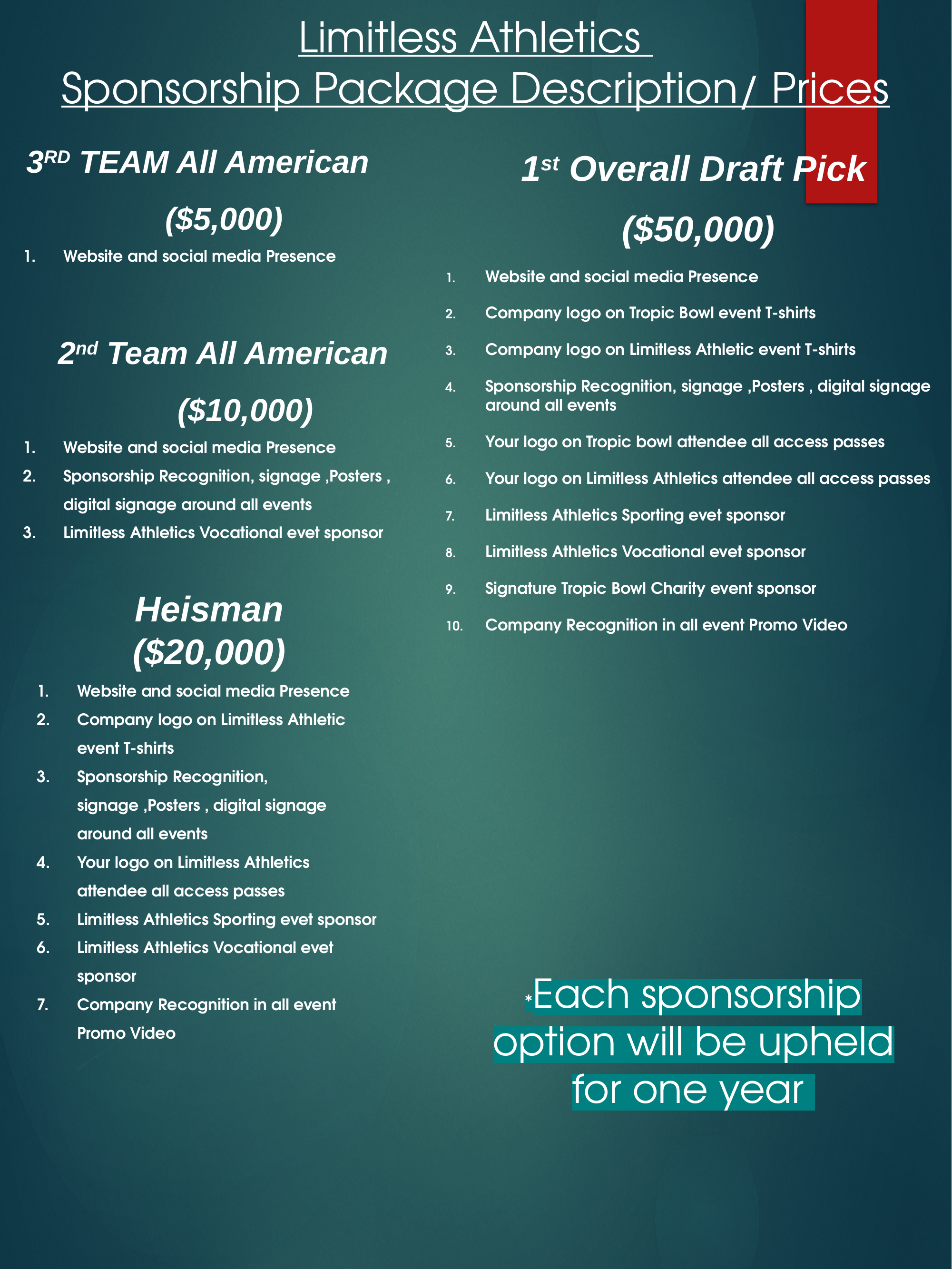

# Limitless Athletics Sponsorship Package Description/ Prices
3RD TEAM All American
      ($5,000)
Website and social media Presence

1st Overall Draft Pick
 ($50,000)
Website and social media Presence
Company logo on Tropic Bowl event T-shirts
Company logo on Limitless Athletic event T-shirts
Sponsorship Recognition, signage ,Posters , digital signage around all events
Your logo on Tropic bowl attendee all access passes
Your logo on Limitless Athletics attendee all access passes
Limitless Athletics Sporting evet sponsor
Limitless Athletics Vocational evet sponsor
Signature Tropic Bowl Charity event sponsor
Company Recognition in all event Promo Video

2nd Team All American
      ($10,000)
Website and social media Presence
Sponsorship Recognition, signage ,Posters , digital signage around all events
Limitless Athletics Vocational evet sponsor

Heisman
($20,000)
Website and social media Presence
Company logo on Limitless Athletic event T-shirts
Sponsorship Recognition, signage ,Posters , digital signage around all events
Your logo on Limitless Athletics attendee all access passes
Limitless Athletics Sporting evet sponsor
Limitless Athletics Vocational evet sponsor
Company Recognition in all event Promo Video

*Each sponsorship option will be upheld for one year